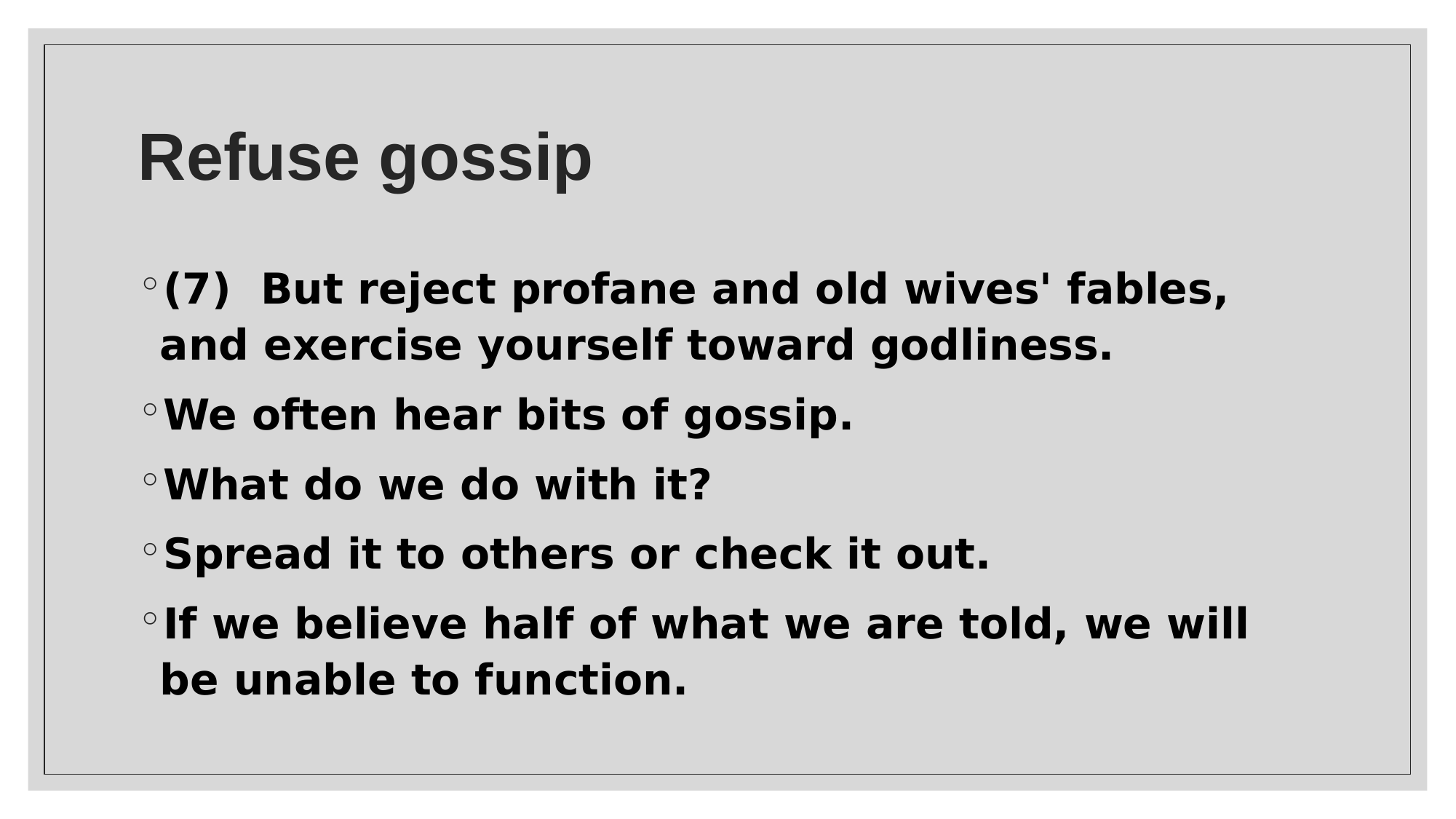

# Refuse gossip
(7)  But reject profane and old wives' fables, and exercise yourself toward godliness.
We often hear bits of gossip.
What do we do with it?
Spread it to others or check it out.
If we believe half of what we are told, we will be unable to function.